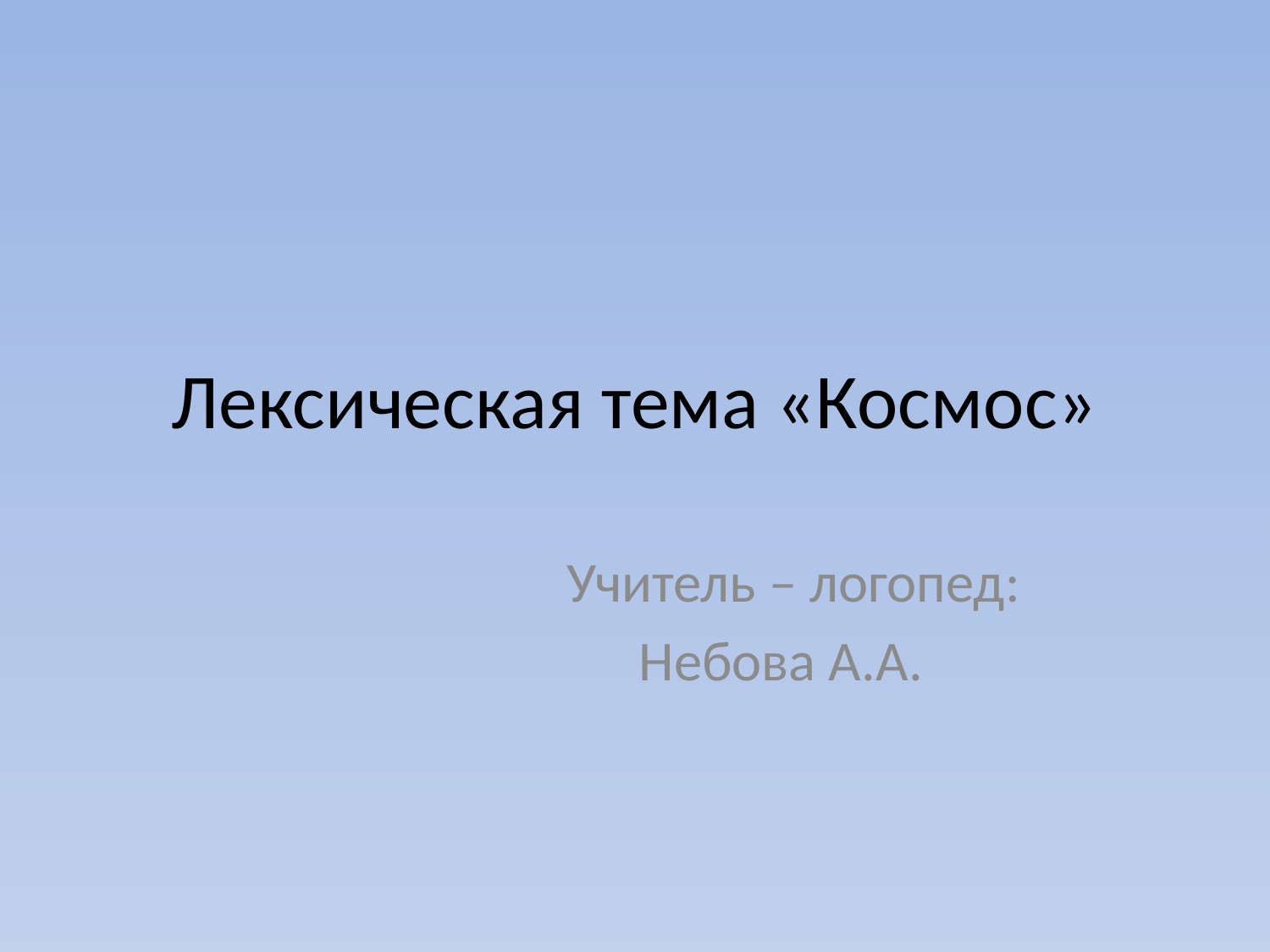

# Лексическая тема «Космос»
                         Учитель – логопед:
                       Небова А.А.